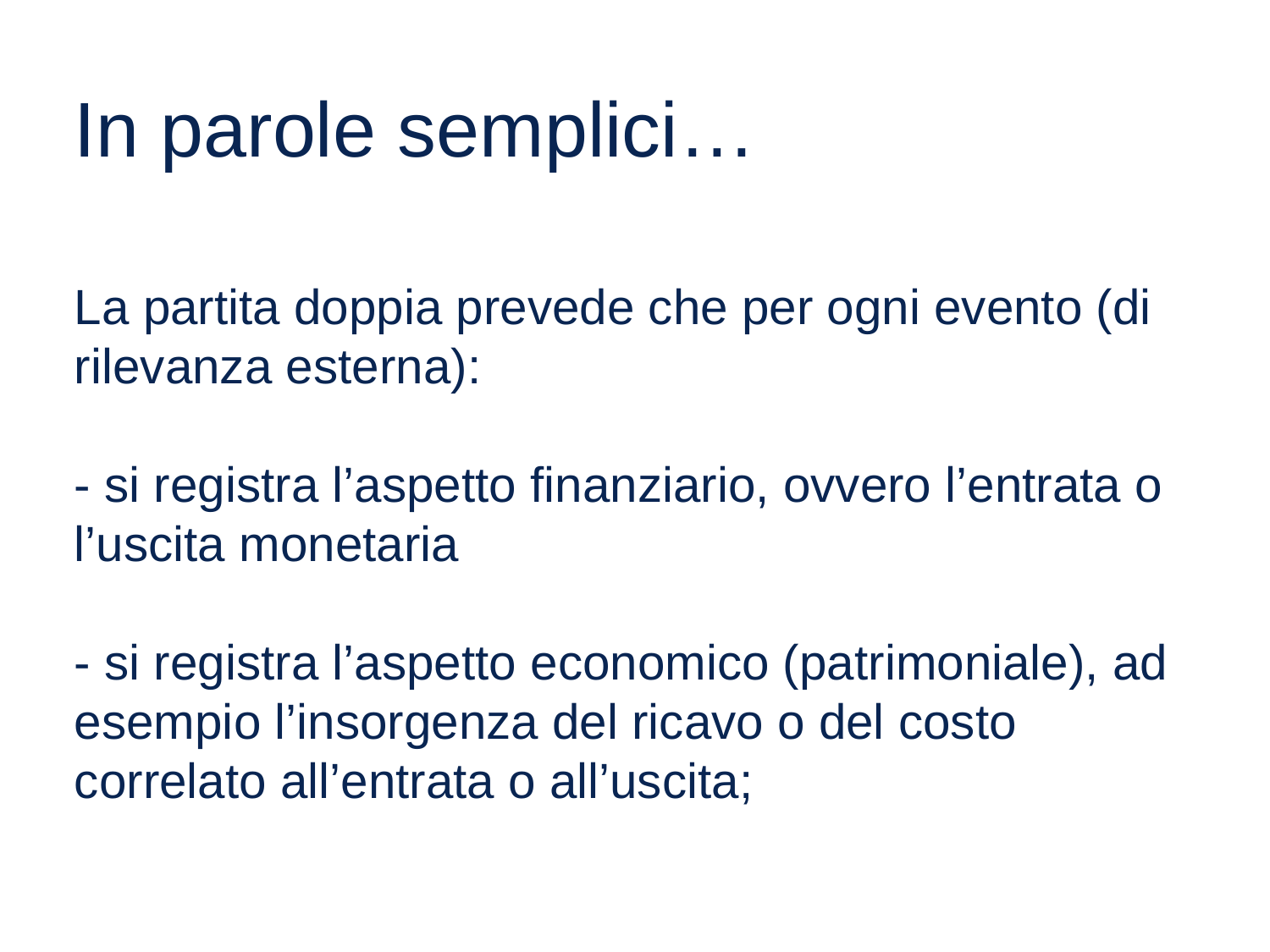

# In parole semplici…
La partita doppia prevede che per ogni evento (di rilevanza esterna):

- si registra l’aspetto finanziario, ovvero l’entrata o l’uscita monetaria

- si registra l’aspetto economico (patrimoniale), ad esempio l’insorgenza del ricavo o del costo correlato all’entrata o all’uscita;